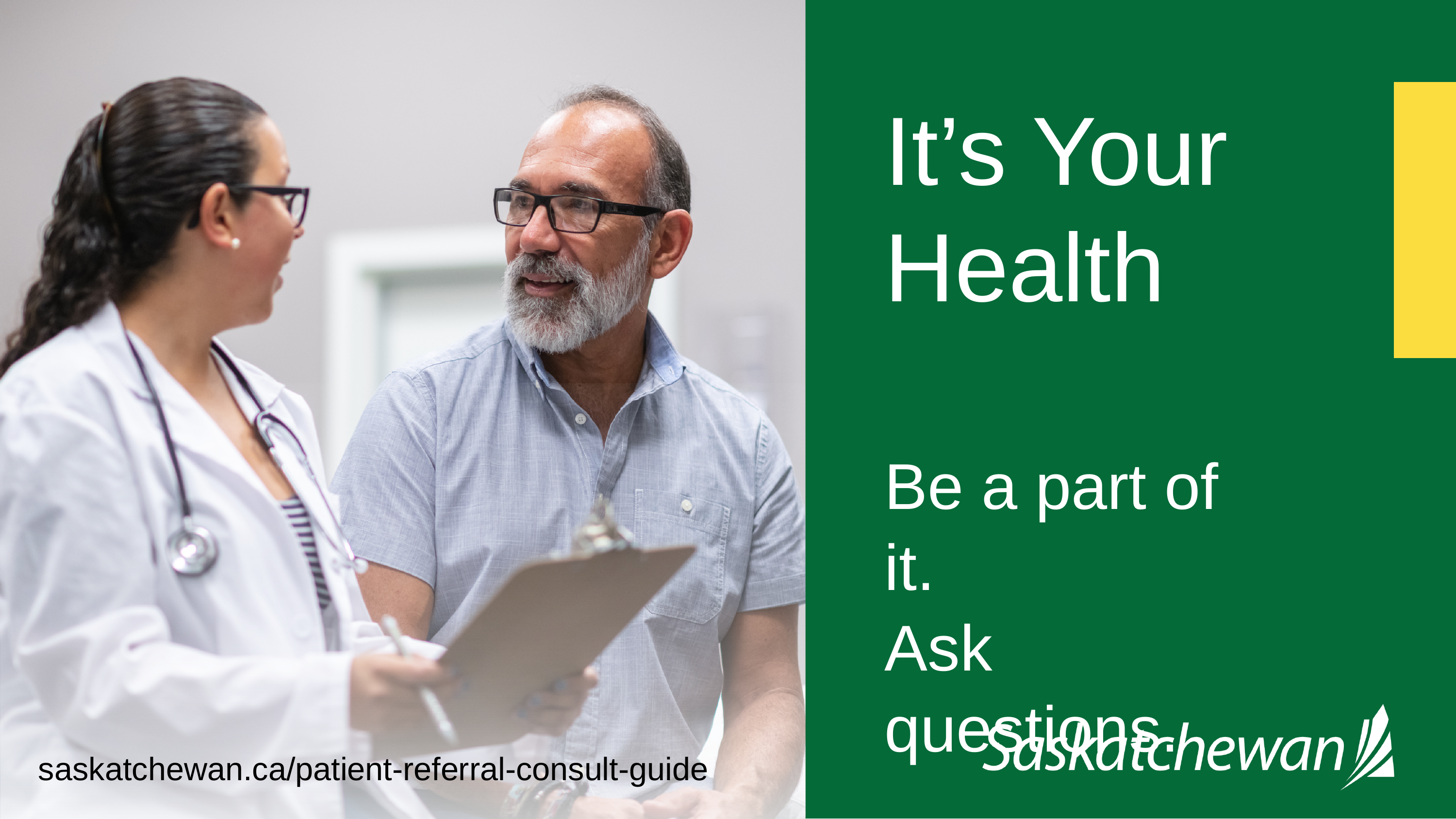

It’s Your Health

Be a part of it.
Ask questions.

saskatchewan.ca/patient-referral-consult-guide